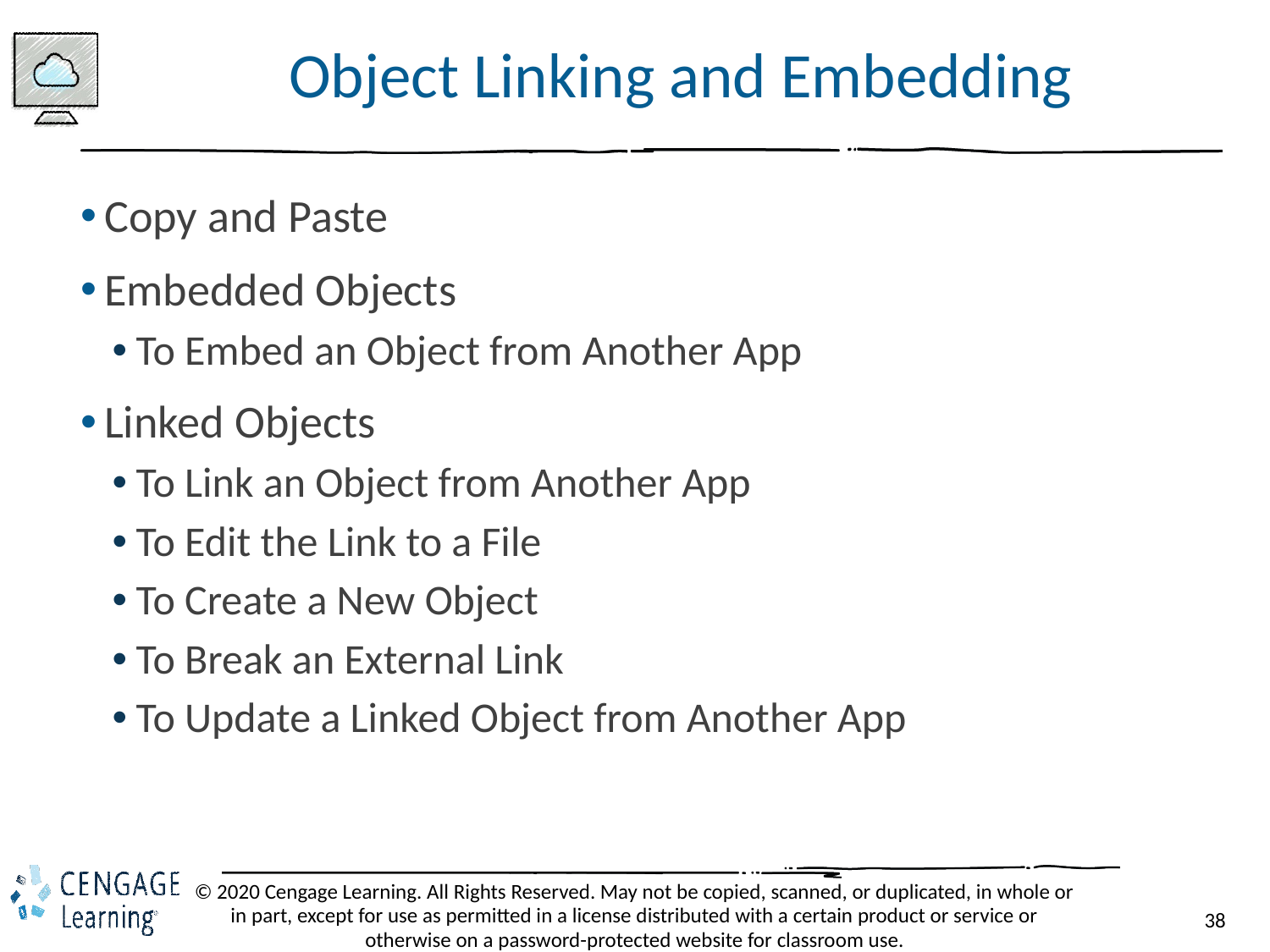

# Object Linking and Embedding
Copy and Paste
Embedded Objects
To Embed an Object from Another App
Linked Objects
To Link an Object from Another App
To Edit the Link to a File
To Create a New Object
To Break an External Link
To Update a Linked Object from Another App